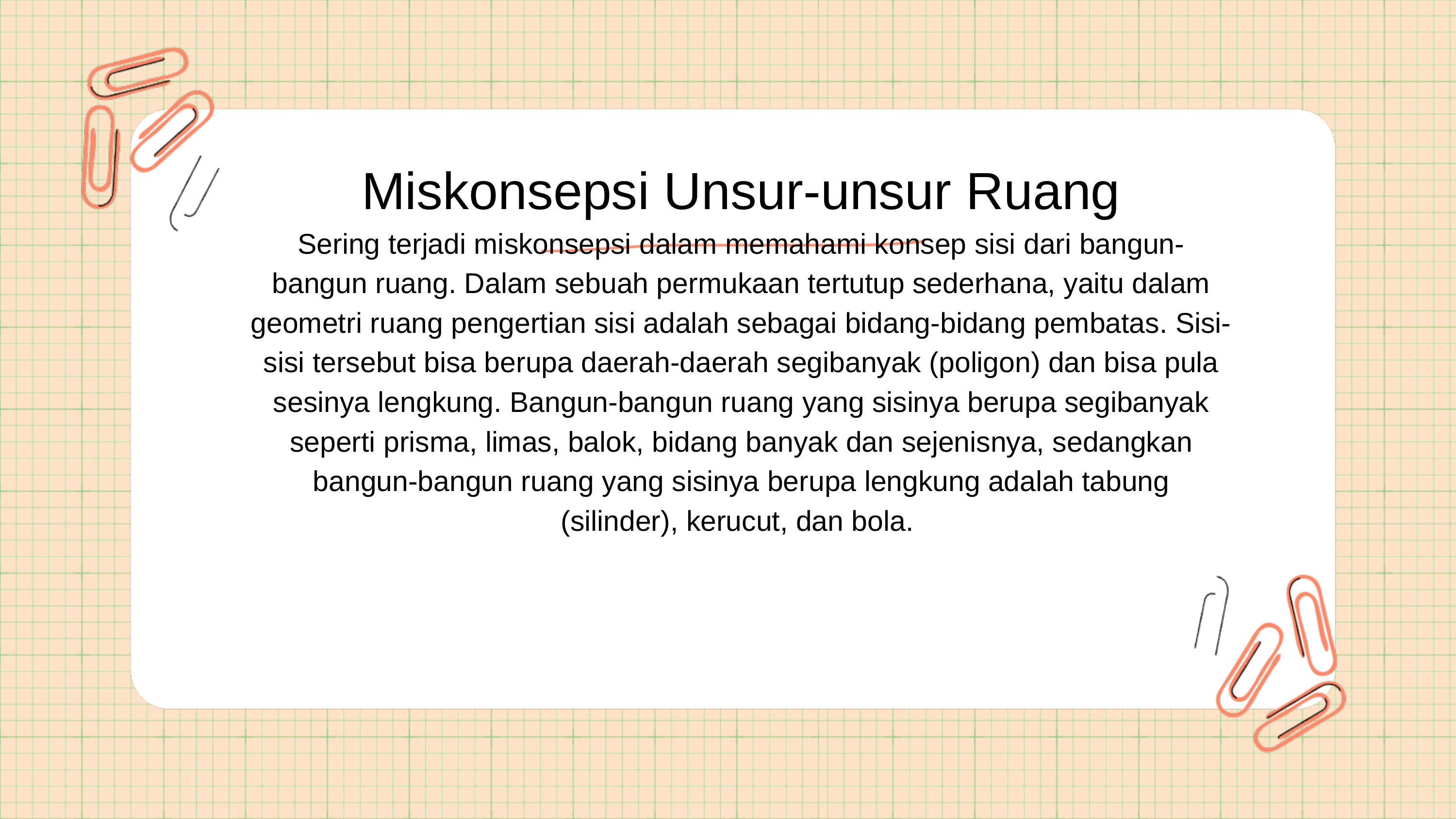

Miskonsepsi Unsur-unsur Ruang
Sering terjadi miskonsepsi dalam memahami konsep sisi dari bangun-bangun ruang. Dalam sebuah permukaan tertutup sederhana, yaitu dalam geometri ruang pengertian sisi adalah sebagai bidang-bidang pembatas. Sisi-sisi tersebut bisa berupa daerah-daerah segibanyak (poligon) dan bisa pula sesinya lengkung. Bangun-bangun ruang yang sisinya berupa segibanyak seperti prisma, limas, balok, bidang banyak dan sejenisnya, sedangkan bangun-bangun ruang yang sisinya berupa lengkung adalah tabung (silinder), kerucut, dan bola.